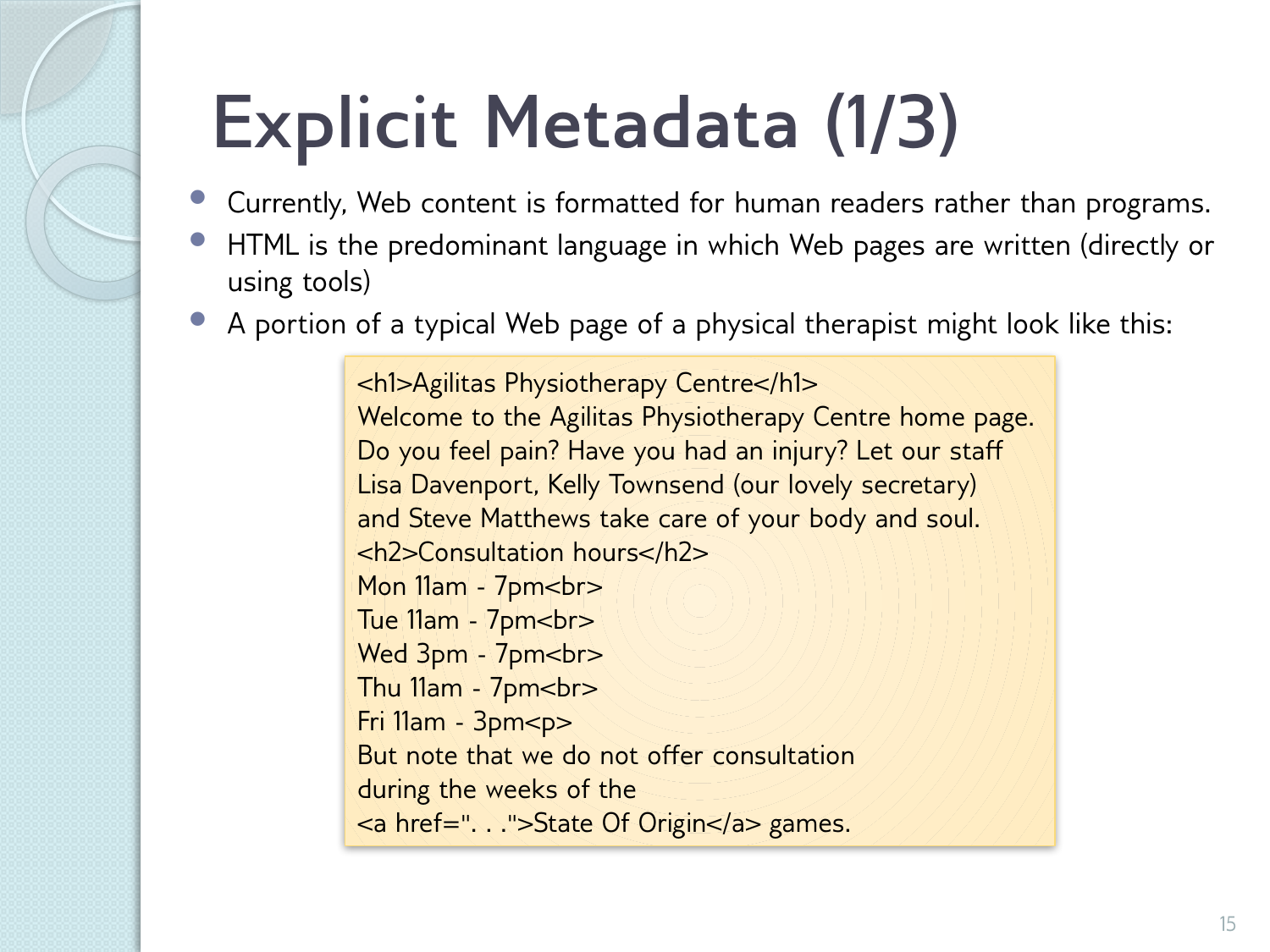

# Explicit Metadata (1/3)
Currently, Web content is formatted for human readers rather than programs.
HTML is the predominant language in which Web pages are written (directly or using tools)
A portion of a typical Web page of a physical therapist might look like this:
<h1>Agilitas Physiotherapy Centre</h1>
Welcome to the Agilitas Physiotherapy Centre home page.
Do you feel pain? Have you had an injury? Let our staff
Lisa Davenport, Kelly Townsend (our lovely secretary)
and Steve Matthews take care of your body and soul.
<h2>Consultation hours</h2>
Mon 11am - 7pm<br>
Tue 11am - 7pm<br>
Wed 3pm - 7pm<br>
Thu 11am - 7pm<br>
Fri 11am - 3pm<p>
But note that we do not offer consultation
during the weeks of the
<a href=". . .">State Of Origin</a> games.
15